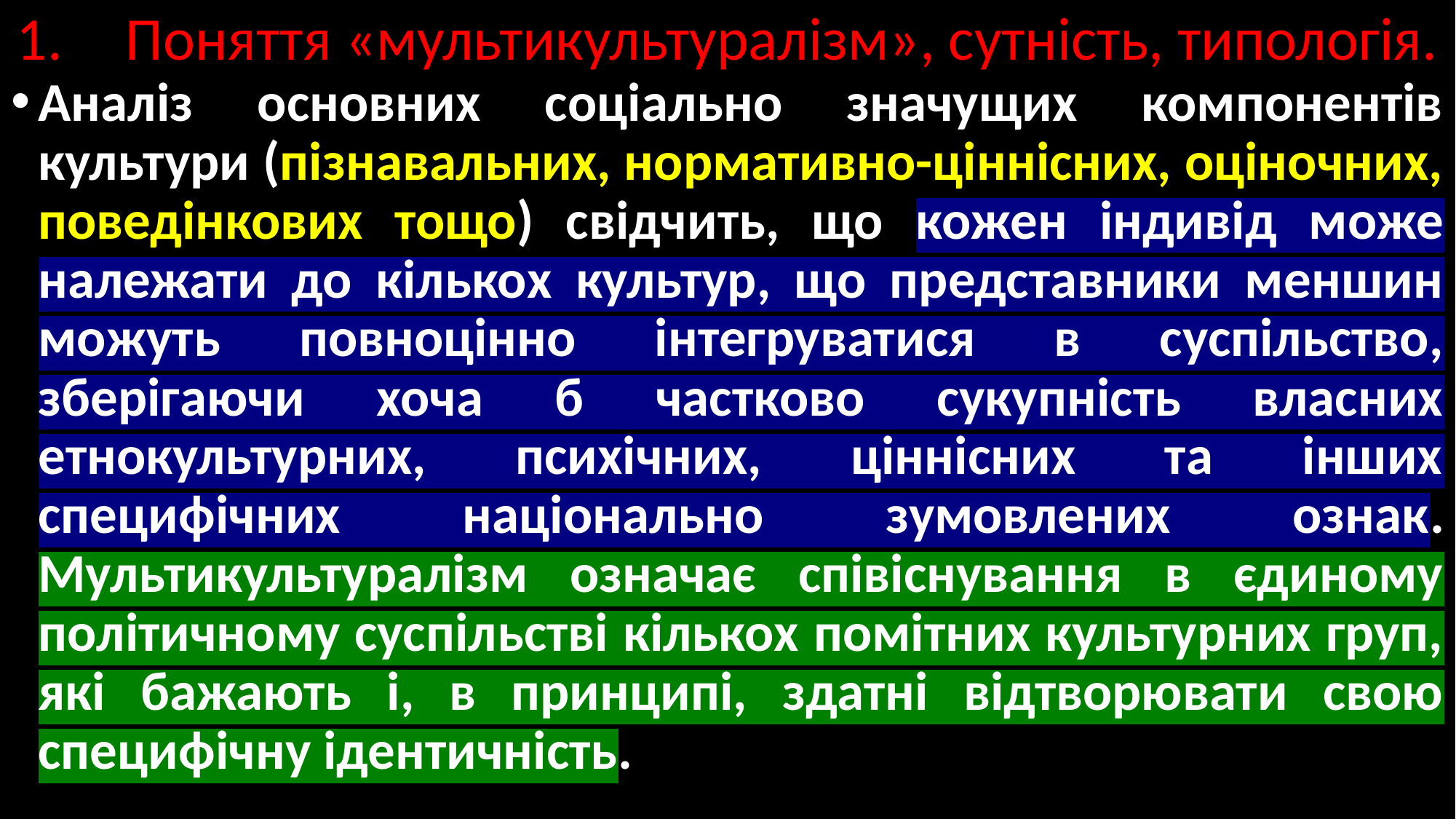

# 1.	Поняття «мультикультуралізм», сутність, типологія.
Аналіз основних соціально значущих компонентів культури (пізнавальних, нормативно-ціннісних, оціночних, поведінкових тощо) свідчить, що кожен індивід може належати до кількох культур, що представники меншин можуть повноцінно інтегруватися в суспільство, зберігаючи хоча б частково сукупність власних етнокультурних, психічних, ціннісних та інших специфічних національно зумовлених ознак. Мультикультуралізм означає співіснування в єдиному політичному суспільстві кількох помітних культурних груп, які бажають і, в принципі, здатні відтворювати свою специфічну ідентичність.